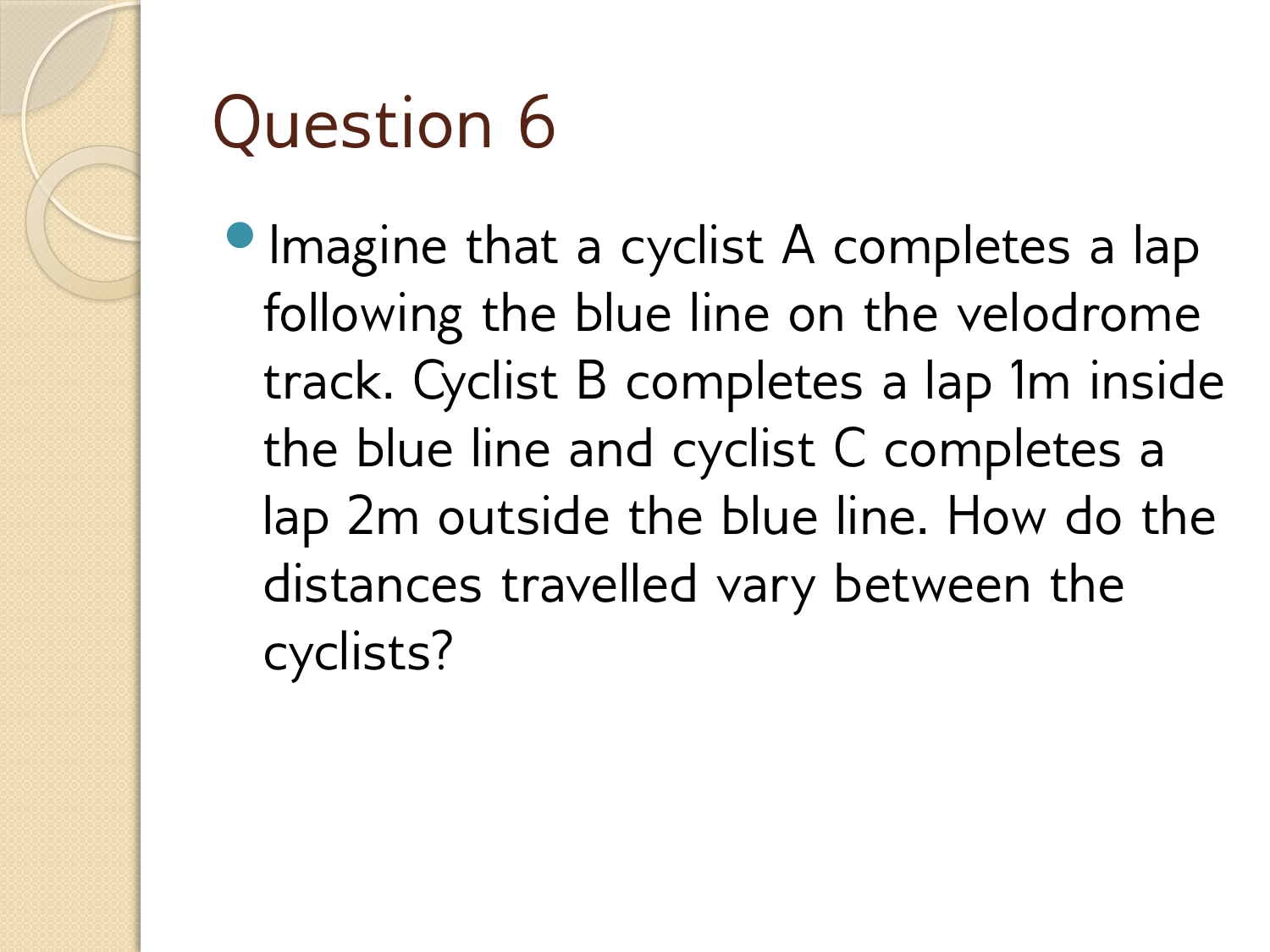

# Question 6
Imagine that a cyclist A completes a lap following the blue line on the velodrome track. Cyclist B completes a lap 1m inside the blue line and cyclist C completes a lap 2m outside the blue line. How do the distances travelled vary between the cyclists?